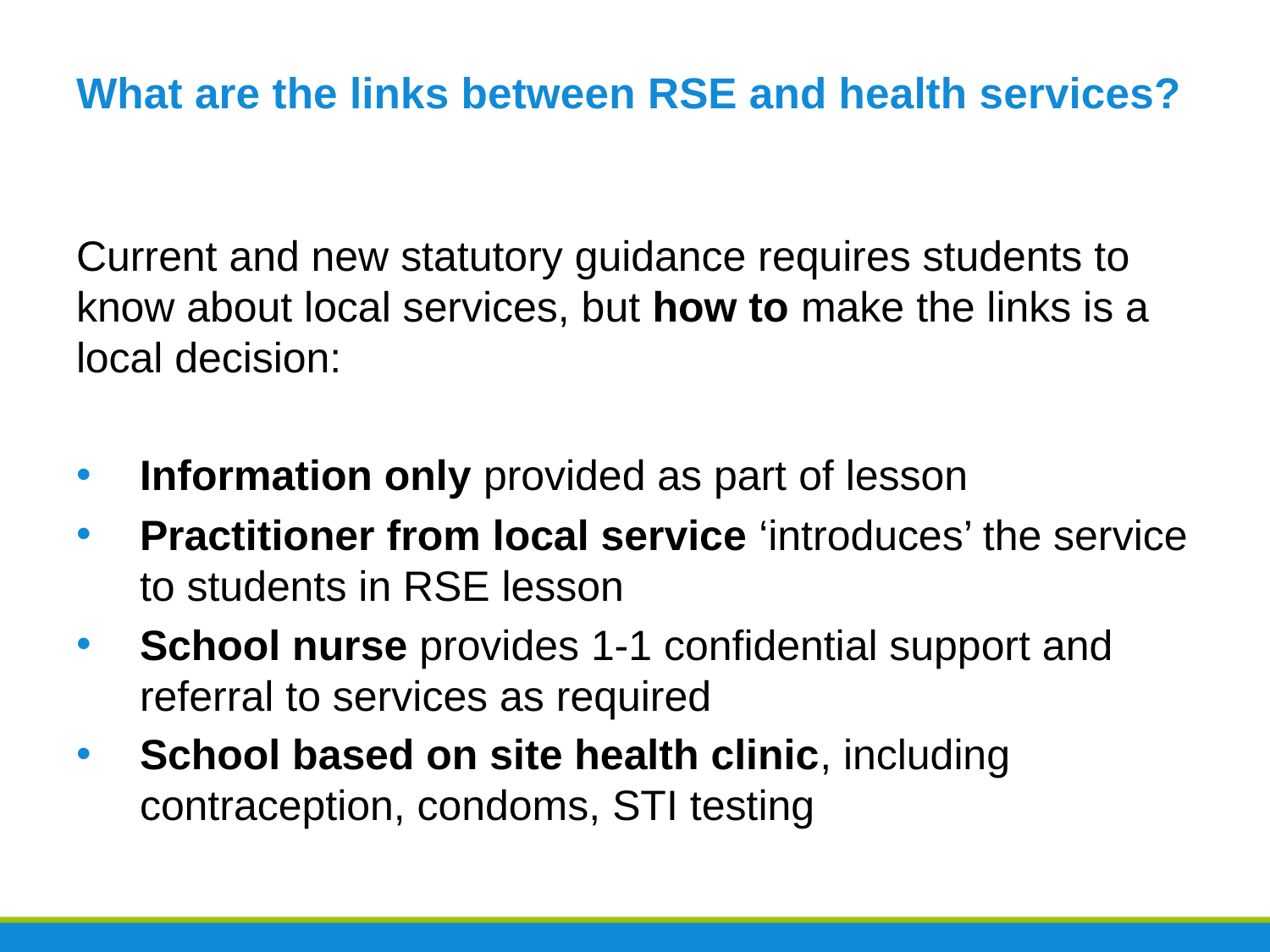

# What are the links between RSE and health services?
Current and new statutory guidance requires students to know about local services, but how to make the links is a local decision:

Information only provided as part of lesson
Practitioner from local service ‘introduces’ the service to students in RSE lesson
School nurse provides 1-1 confidential support and referral to services as required
School based on site health clinic, including contraception, condoms, STI testing